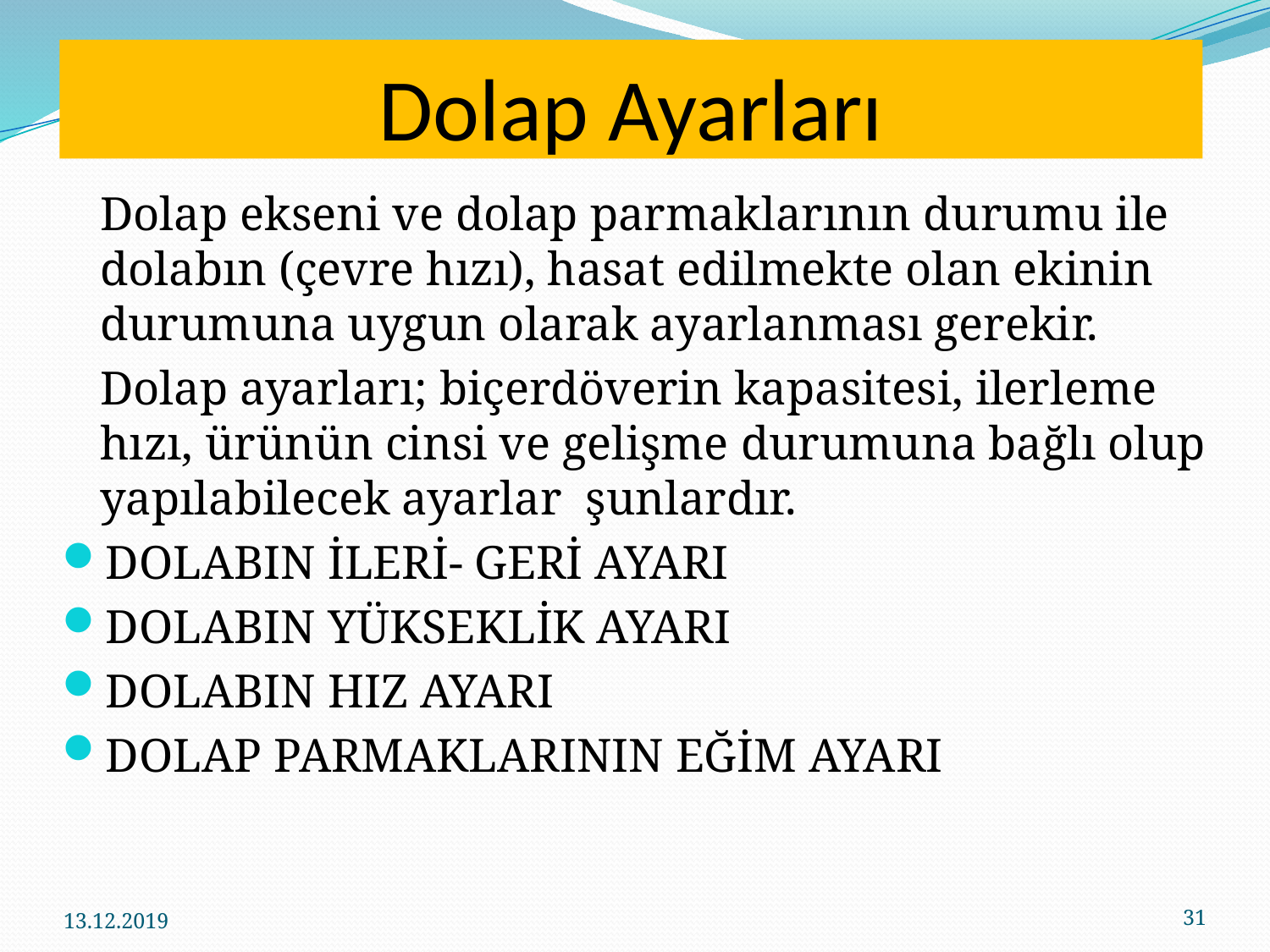

# Dolap Ayarları
	Dolap ekseni ve dolap parmaklarının durumu ile dolabın (çevre hızı), hasat edilmekte olan ekinin durumuna uygun olarak ayarlanması gerekir.
	Dolap ayarları; biçerdöverin kapasitesi, ilerleme hızı, ürünün cinsi ve gelişme durumuna bağlı olup yapılabilecek ayarlar  şunlardır.
DOLABIN İLERİ- GERİ AYARI
DOLABIN YÜKSEKLİK AYARI
DOLABIN HIZ AYARI
DOLAP PARMAKLARININ EĞİM AYARI
13.12.2019
31